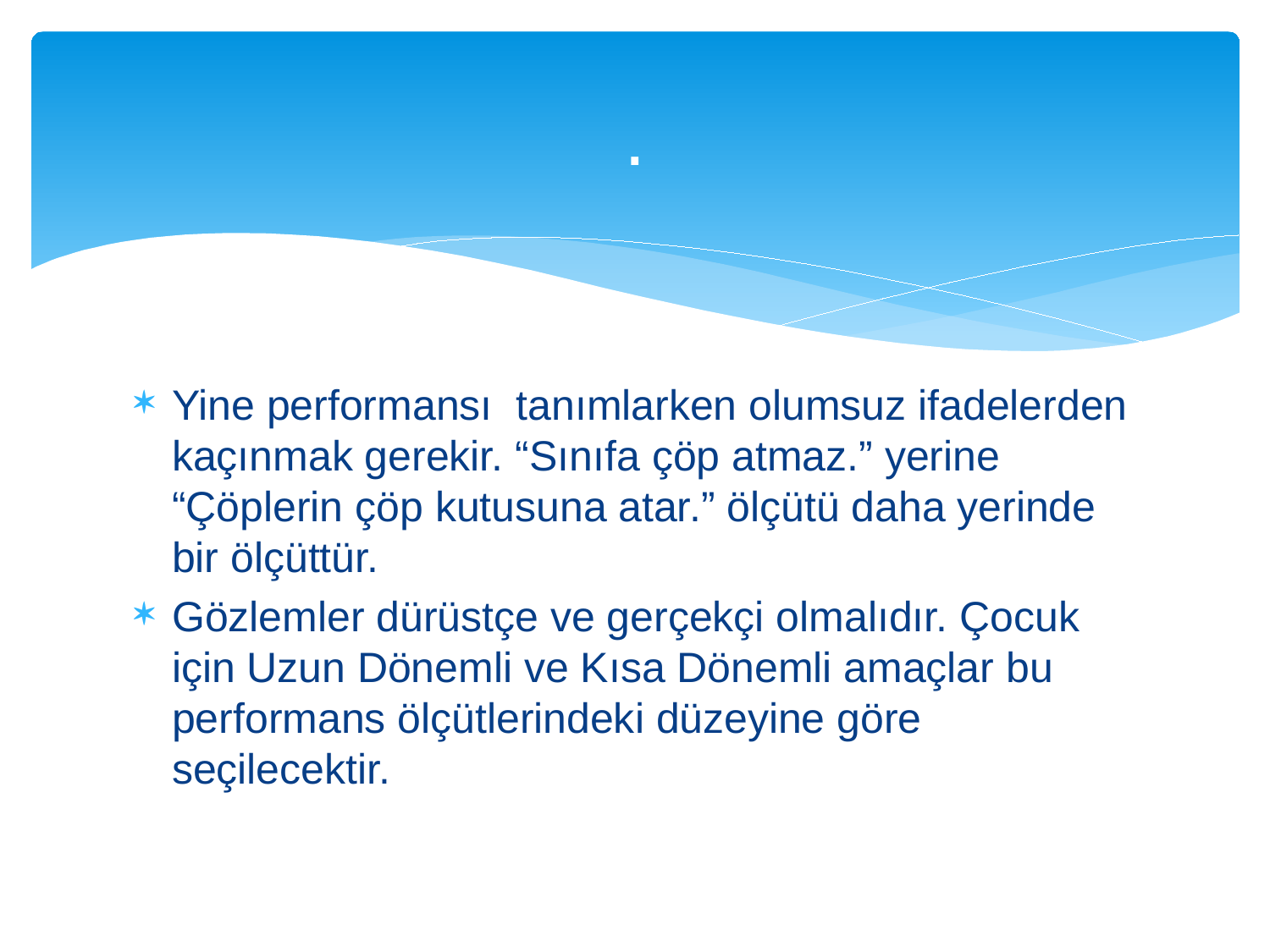

# .
Yine performansı  tanımlarken olumsuz ifadelerden kaçınmak gerekir. “Sınıfa çöp atmaz.” yerine “Çöplerin çöp kutusuna atar.” ölçütü daha yerinde bir ölçüttür.
Gözlemler dürüstçe ve gerçekçi olmalıdır. Çocuk için Uzun Dönemli ve Kısa Dönemli amaçlar bu performans ölçütlerindeki düzeyine göre seçilecektir.